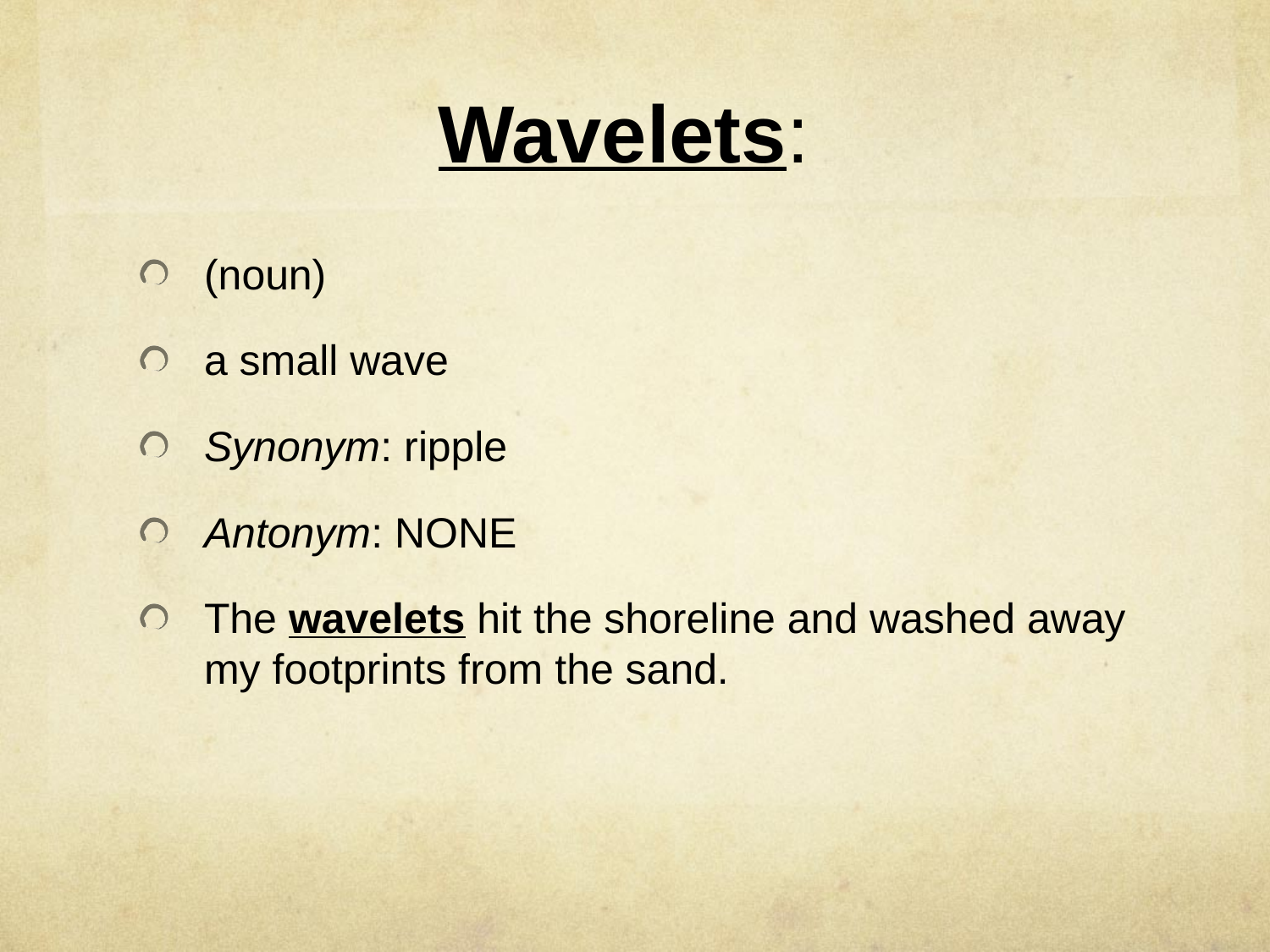

# Wavelets:
(noun)
a small wave
Synonym: ripple
Antonym: NONE
The wavelets hit the shoreline and washed away my footprints from the sand.